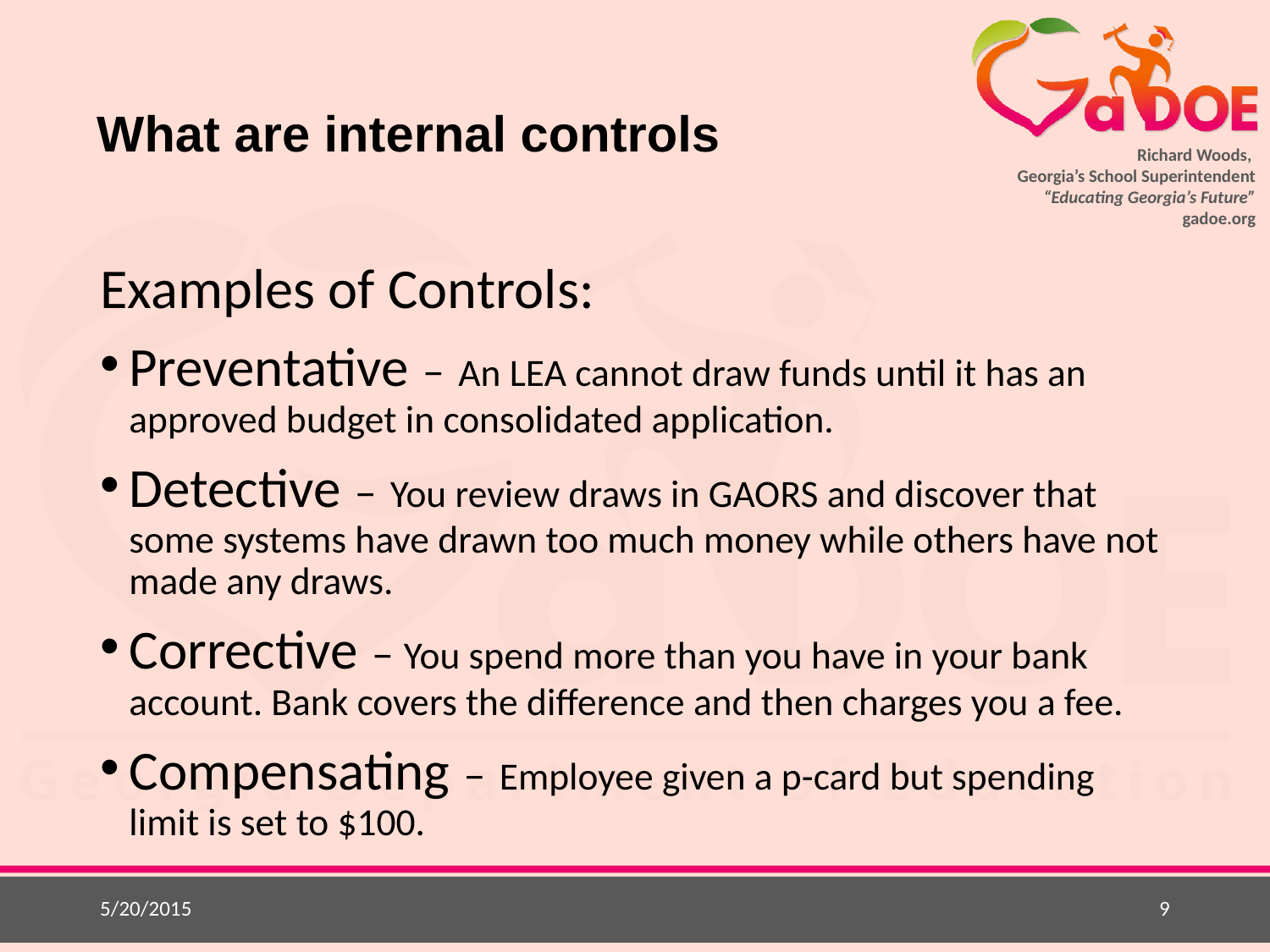

# What are internal controls
Examples of Controls:
Preventative – An LEA cannot draw funds until it has an approved budget in consolidated application.
Detective – You review draws in GAORS and discover that some systems have drawn too much money while others have not made any draws.
Corrective – You spend more than you have in your bank account. Bank covers the difference and then charges you a fee.
Compensating – Employee given a p-card but spending limit is set to $100.

5/20/2015
9